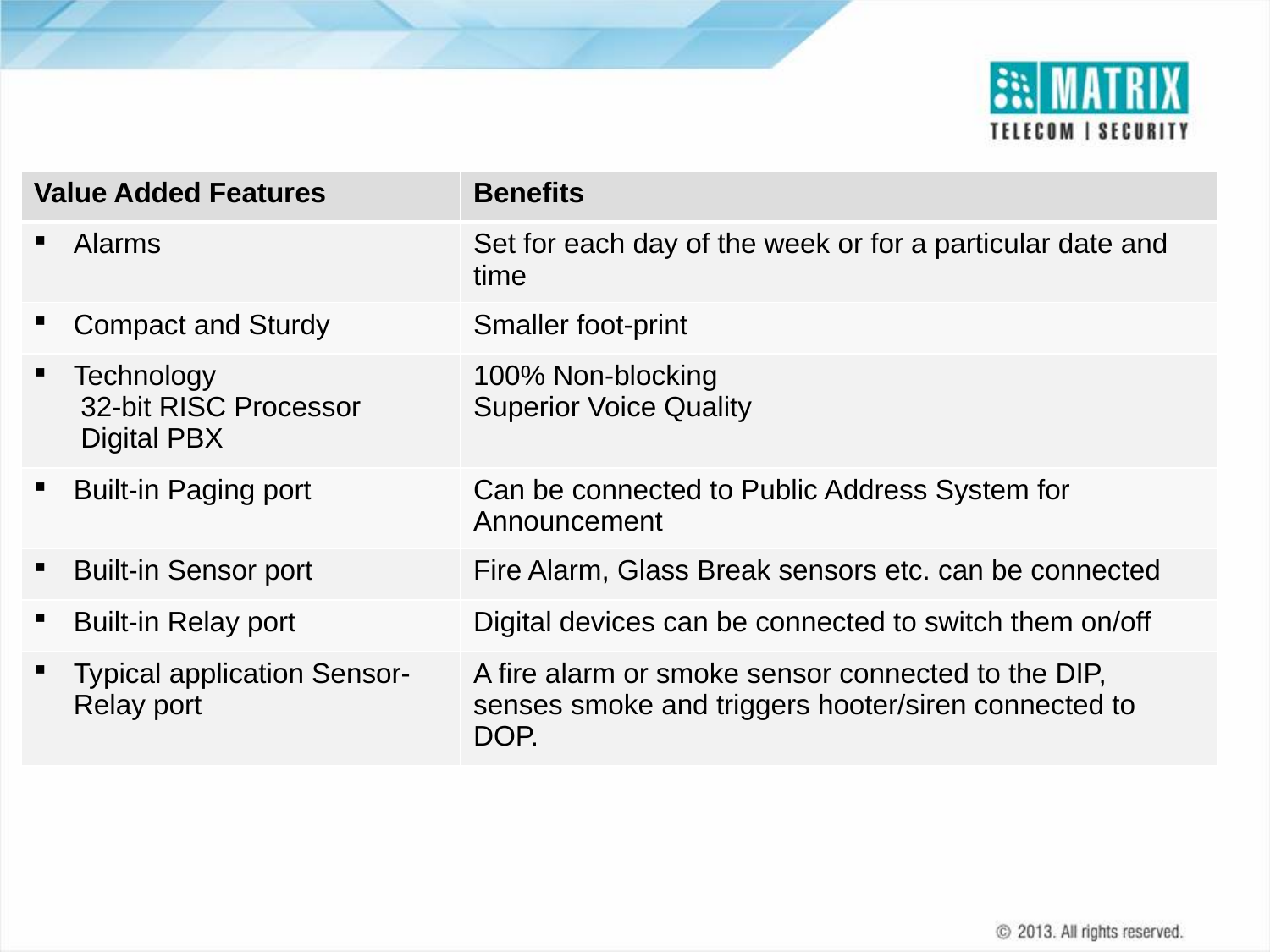

| Value Added Features | Benefits |
| --- | --- |
| Alarms | Set for each day of the week or for a particular date and time |
| Compact and Sturdy | Smaller foot-print |
| Technology 32-bit RISC Processor Digital PBX | 100% Non-blocking Superior Voice Quality |
| Built-in Paging port | Can be connected to Public Address System for Announcement |
| Built-in Sensor port | Fire Alarm, Glass Break sensors etc. can be connected |
| Built-in Relay port | Digital devices can be connected to switch them on/off |
| Typical application Sensor-Relay port | A fire alarm or smoke sensor connected to the DIP, senses smoke and triggers hooter/siren connected to DOP. |